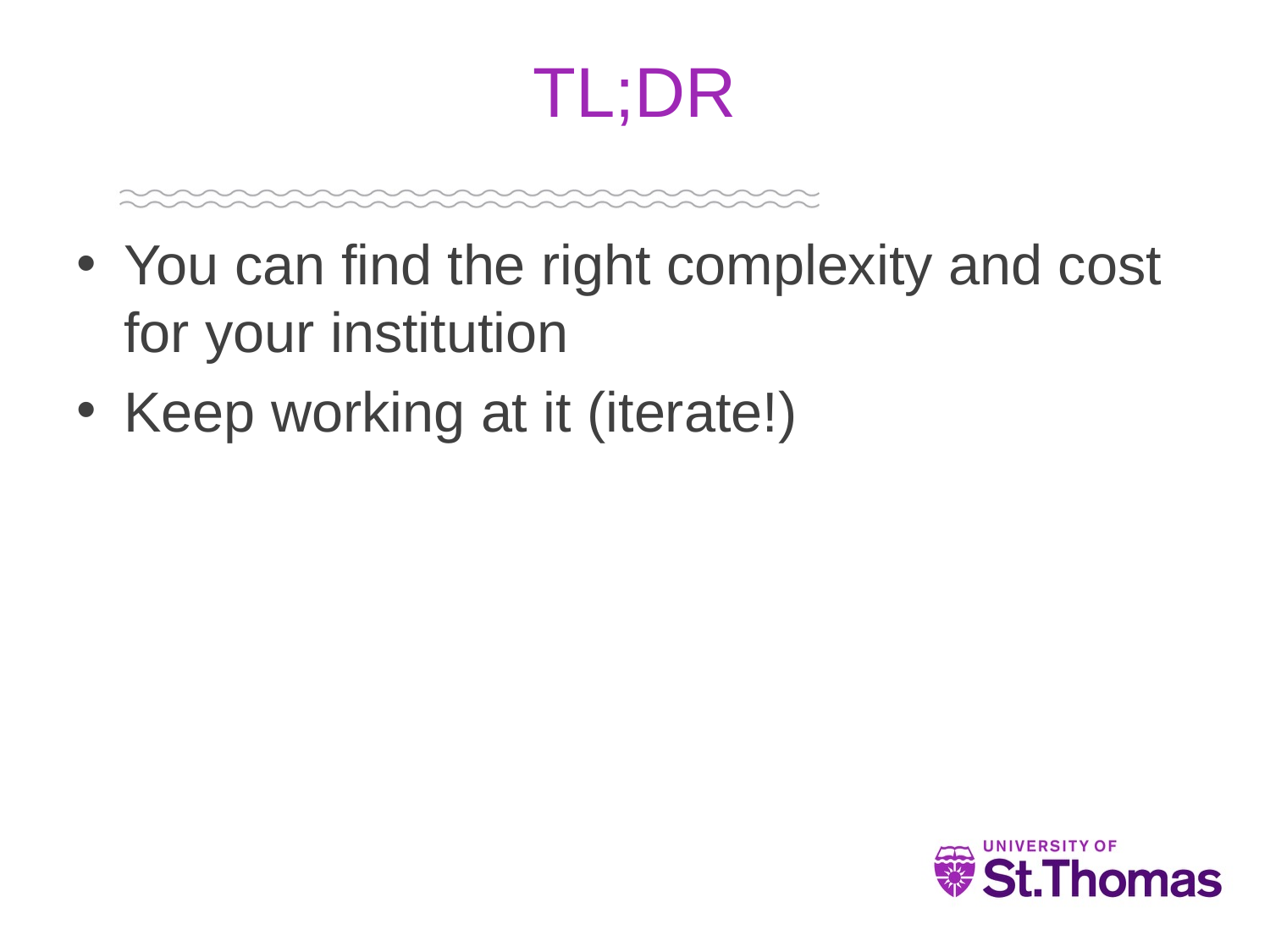

# TL;DR
You can find the right complexity and cost for your institution
Keep working at it (iterate!)